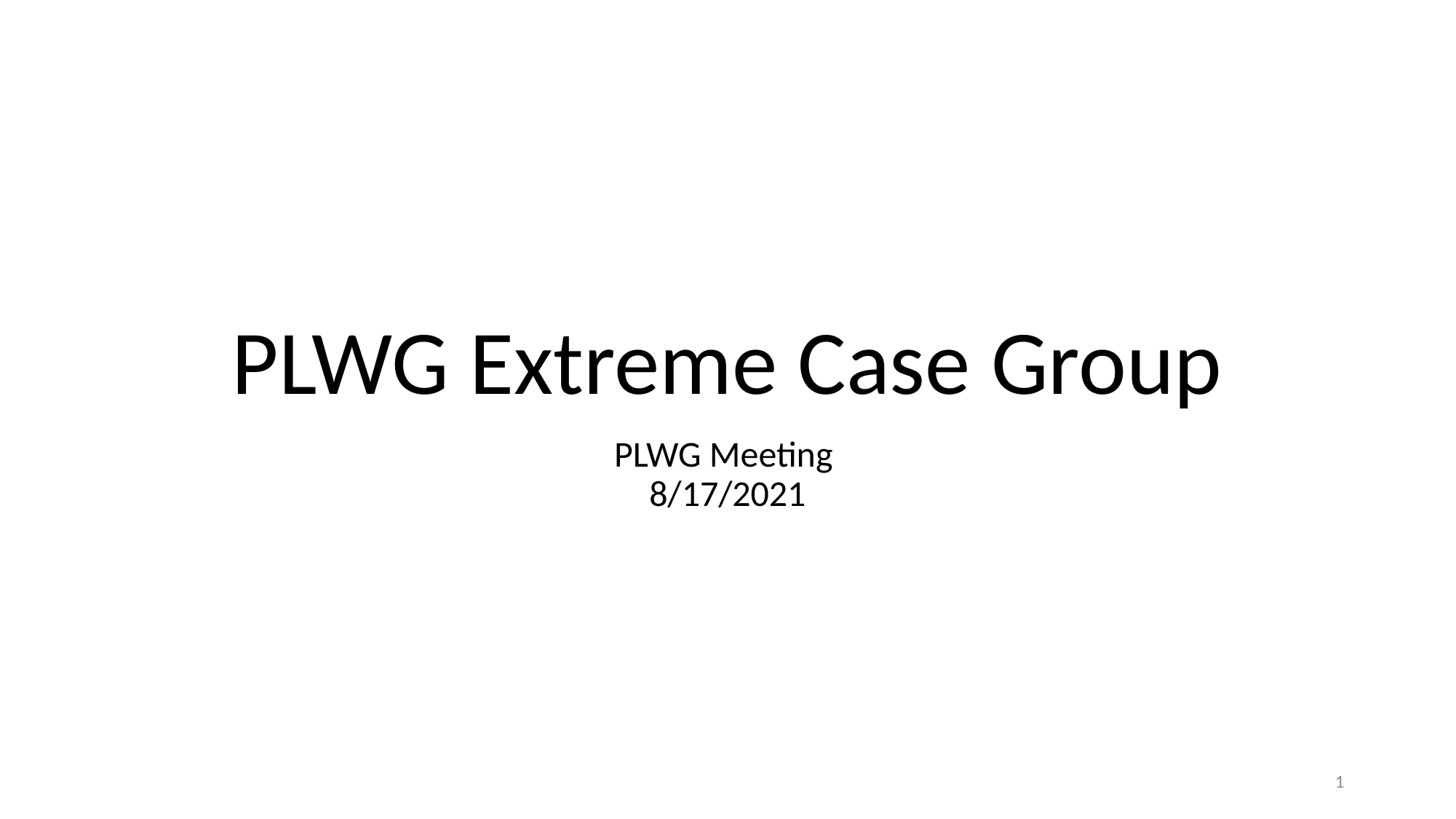

# PLWG Extreme Case Group
PLWG Meeting
8/17/2021
1